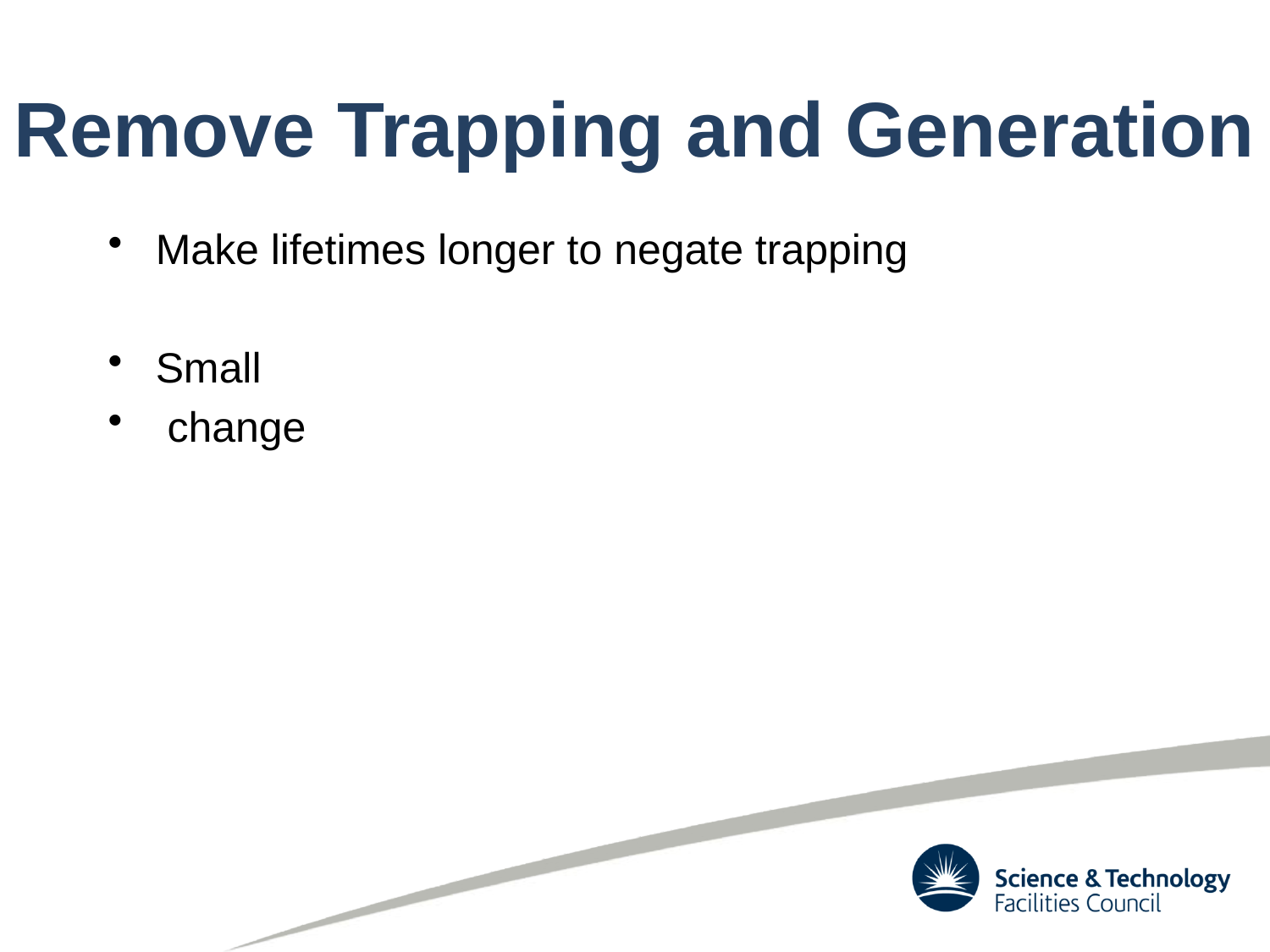

# Remove Trapping and Generation
Make lifetimes longer to negate trapping

Small
 change